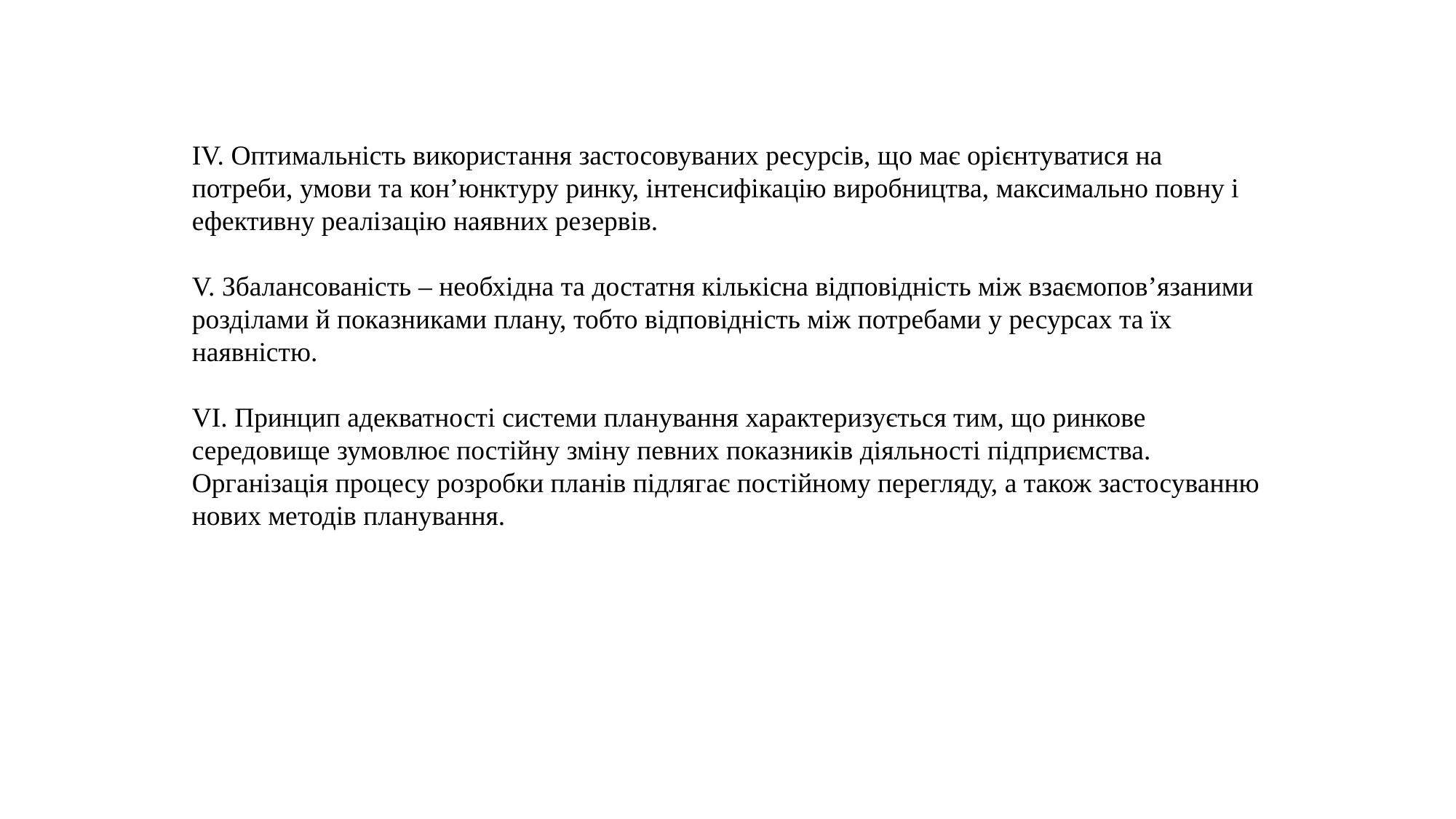

ІV. Оптимальність використання застосовуваних ресурсів, що має орієнтуватися на потреби, умови та кон’юнктуру ринку, інтенсифікацію виробництва, максимально повну і ефективну реалізацію наявних резервів.

V. Збалансованість – необхідна та достатня кількісна відповідність між взаємопов’язаними розділами й показниками плану, тобто відповідність між потребами у ресурсах та їх наявністю.

VІ. Принцип адекватності системи планування характеризується тим, що ринкове середовище зумовлює постійну зміну певних показників діяльності підприємства. Організація процесу розробки планів підлягає постійному перегляду, а також застосуванню нових методів планування.